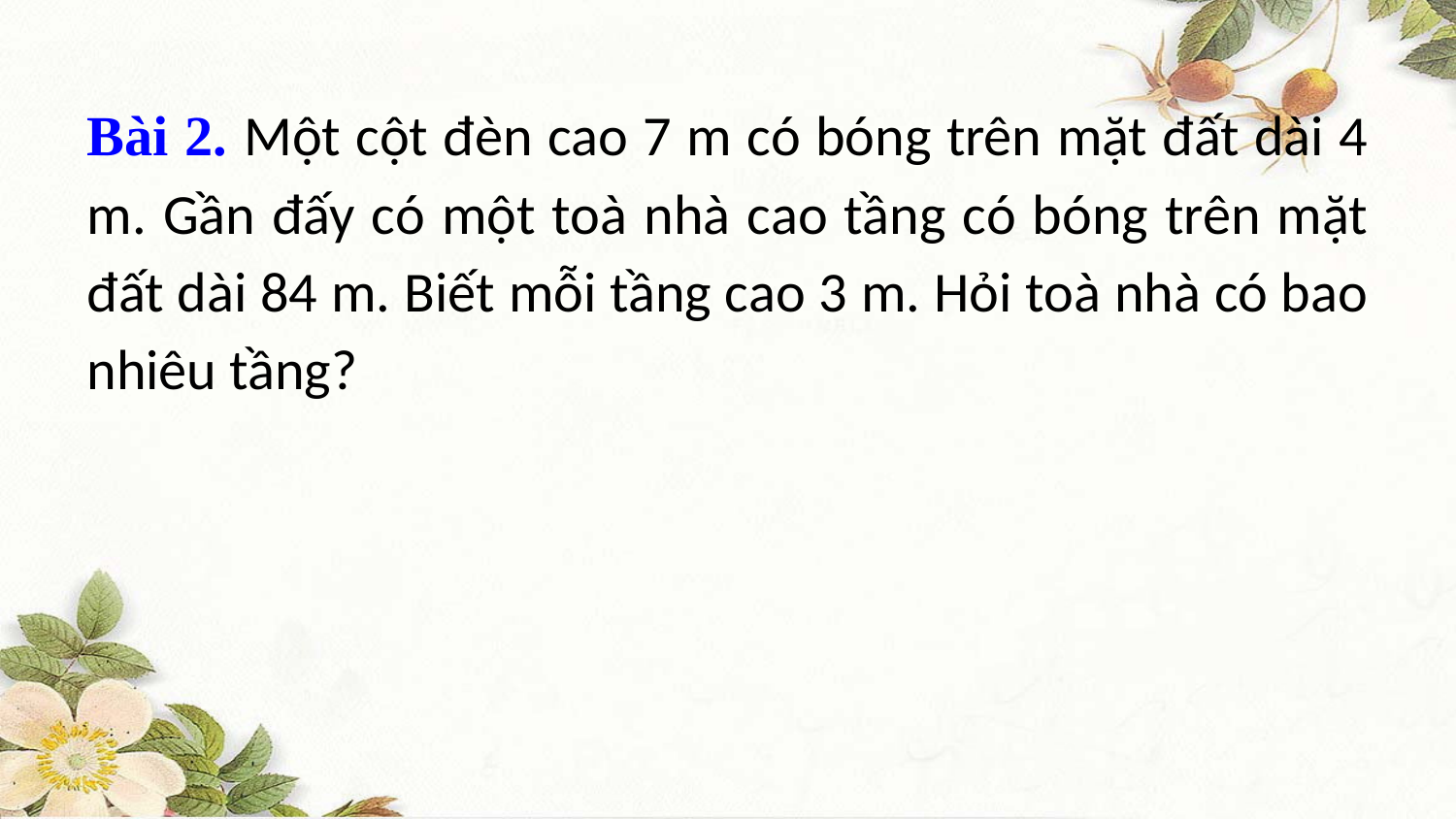

Bài 2. Một cột đèn cao 7 m có bóng trên mặt đất dài 4 m. Gần đấy có một toà nhà cao tầng có bóng trên mặt đất dài 84 m. Biết mỗi tầng cao 3 m. Hỏi toà nhà có bao nhiêu tầng?